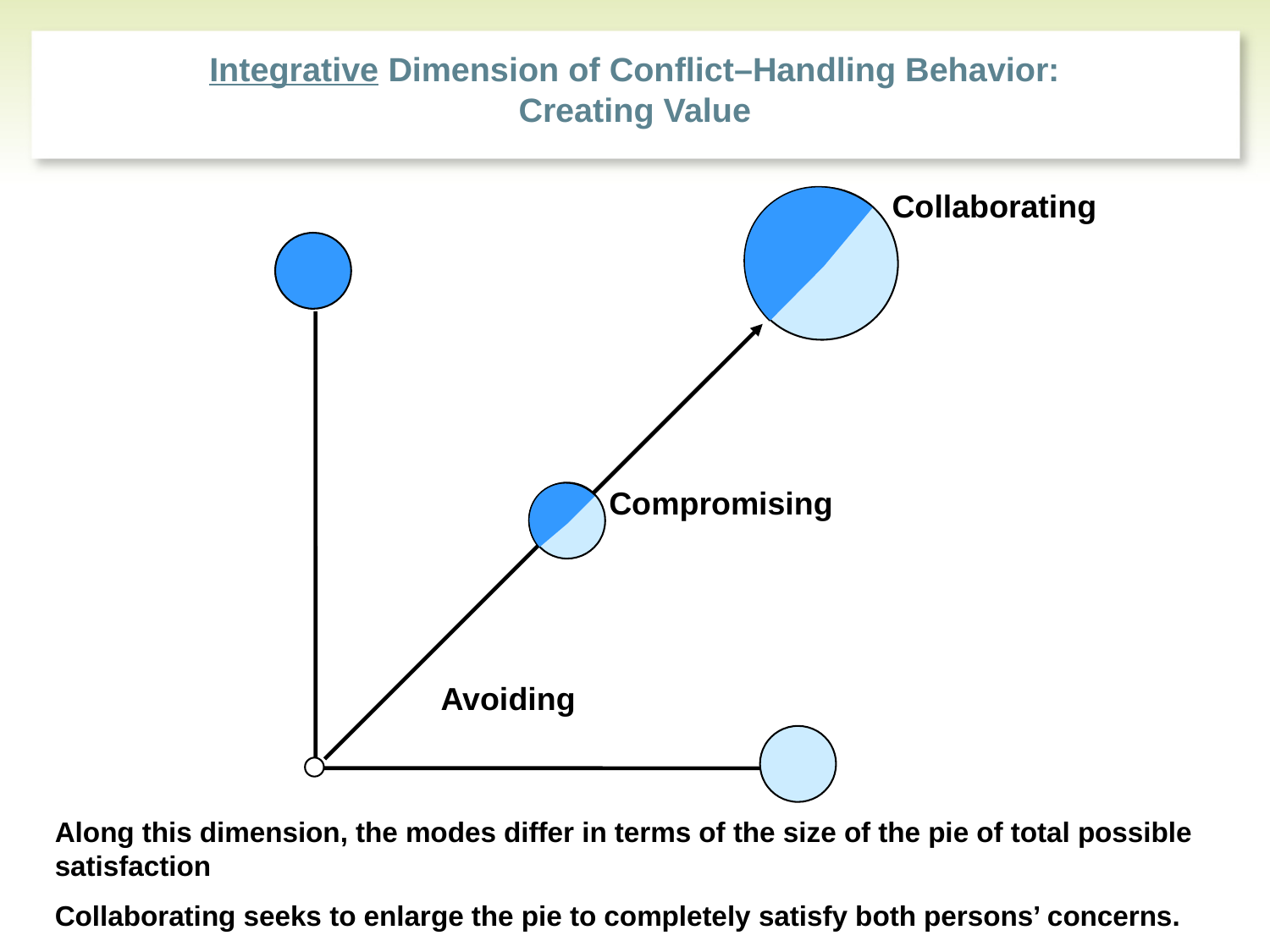

Integrative Dimension of Conflict–Handling Behavior:
Creating Value
Collaborating

Compromising

Avoiding

Along this dimension, the modes differ in terms of the size of the pie of total possible
satisfaction

Collaborating seeks to enlarge the pie to completely satisfy both persons’ concerns.